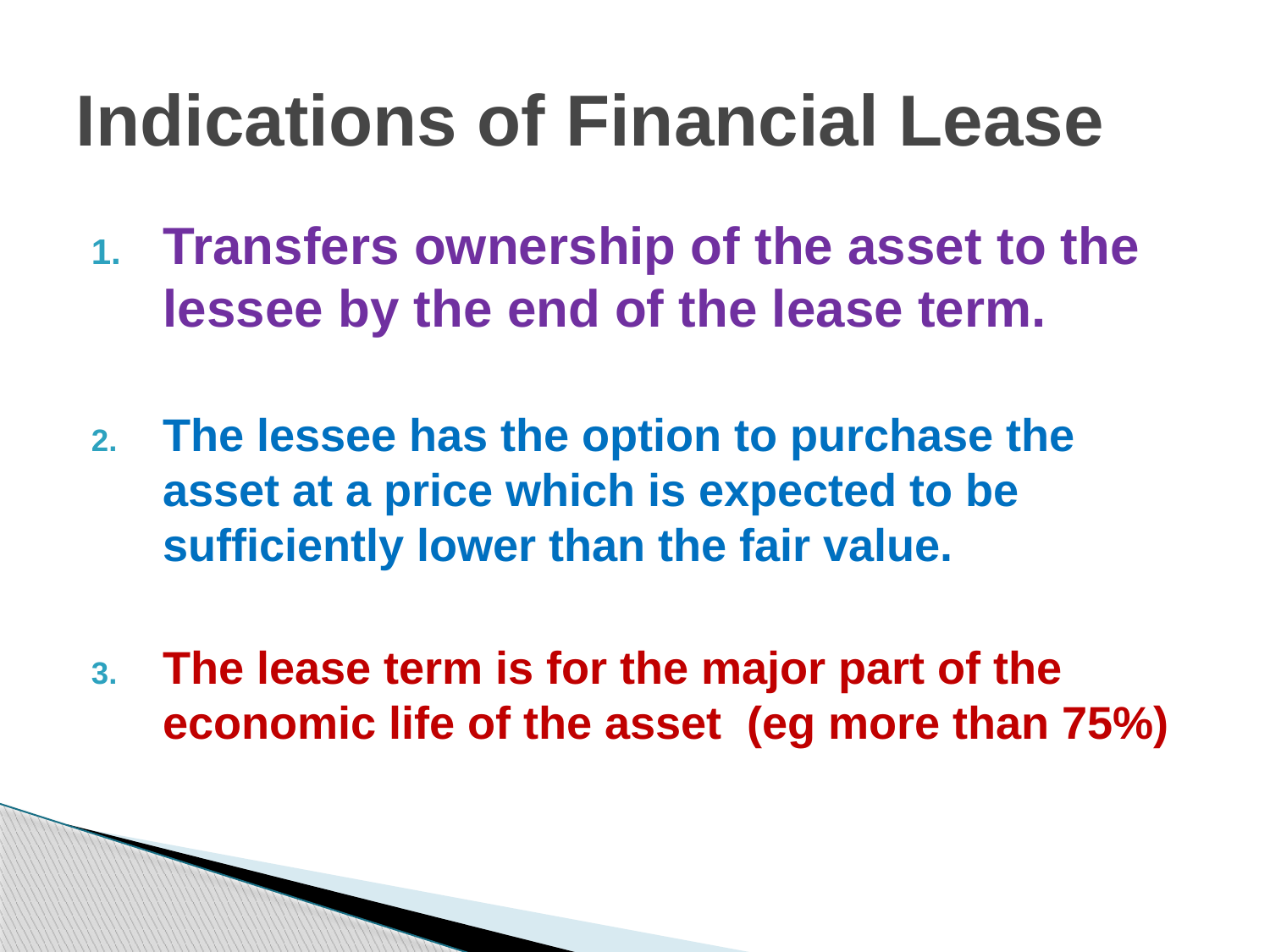

# Indications of Financial Lease
Transfers ownership of the asset to the lessee by the end of the lease term.

The lessee has the option to purchase the asset at a price which is expected to be sufficiently lower than the fair value.

The lease term is for the major part of the economic life of the asset  (eg more than 75%)